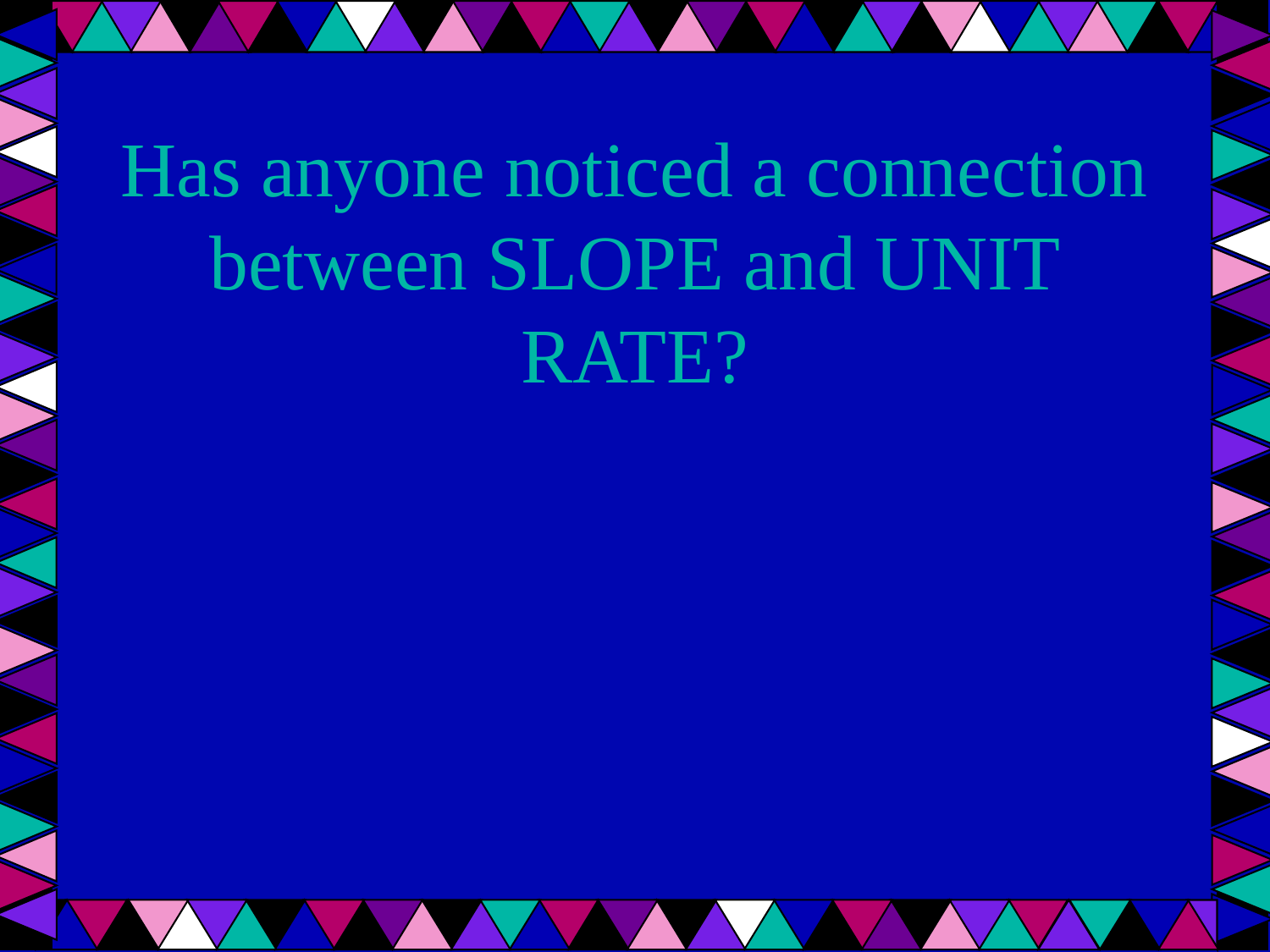

# Has anyone noticed a connection between SLOPE and UNIT RATE?